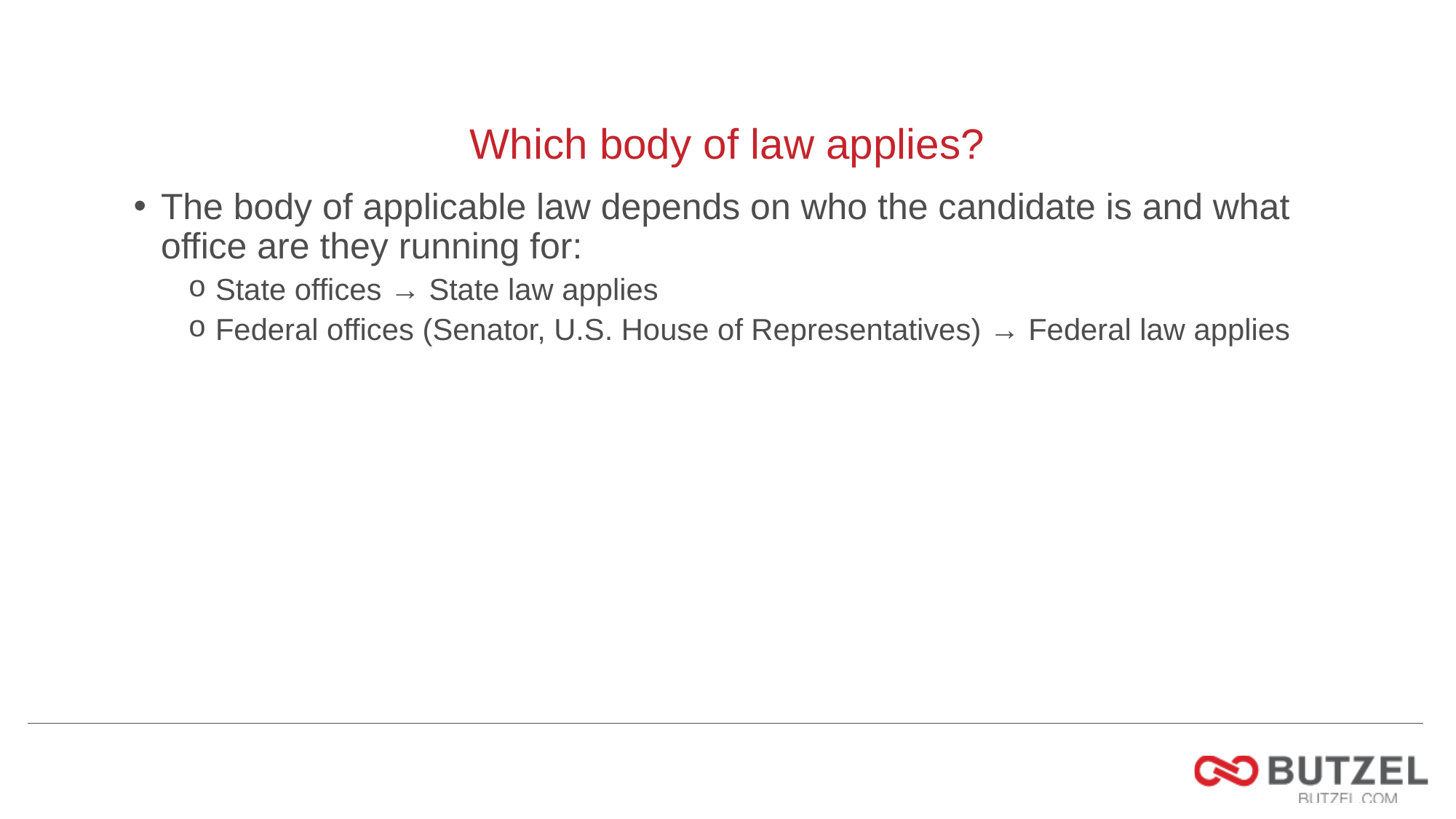

# Which body of law applies?
The body of applicable law depends on who the candidate is and what office are they running for:
State offices → State law applies
Federal offices (Senator, U.S. House of Representatives) → Federal law applies